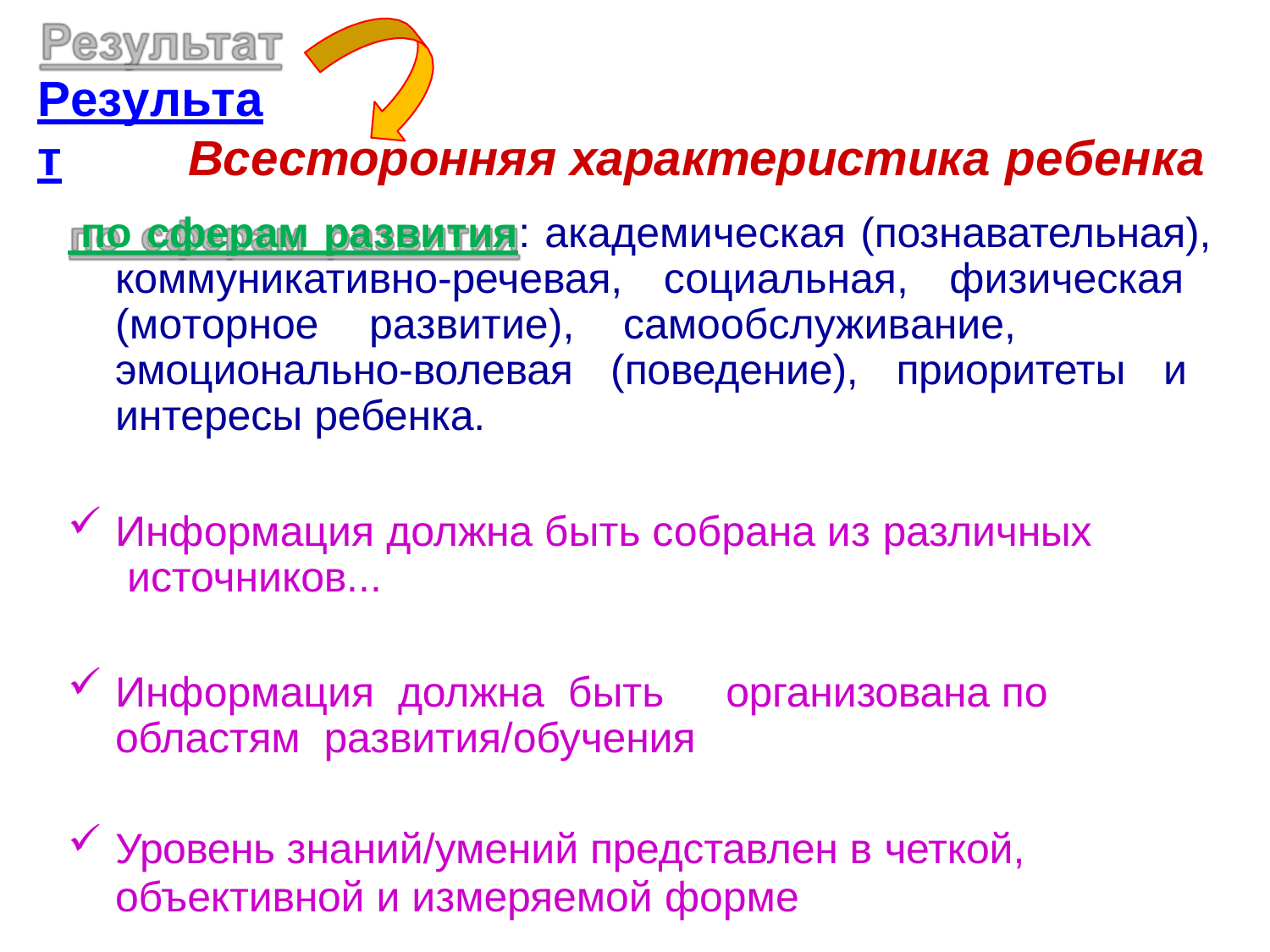

# Результат

Всесторонняя характеристика ребенка
 по сферам развития: академическая (познавательная),  коммуникативно-речевая, социальная, физическая  (моторное	развитие),	самообслуживание,  эмоционально-волевая (поведение), приоритеты и  интересы ребенка.

Информация должна быть собрана из различных  источников...

Информация должна  быть	организована по областям  развития/обучения

Уровень знаний/умений представлен в четкой,
объективной и измеряемой форме